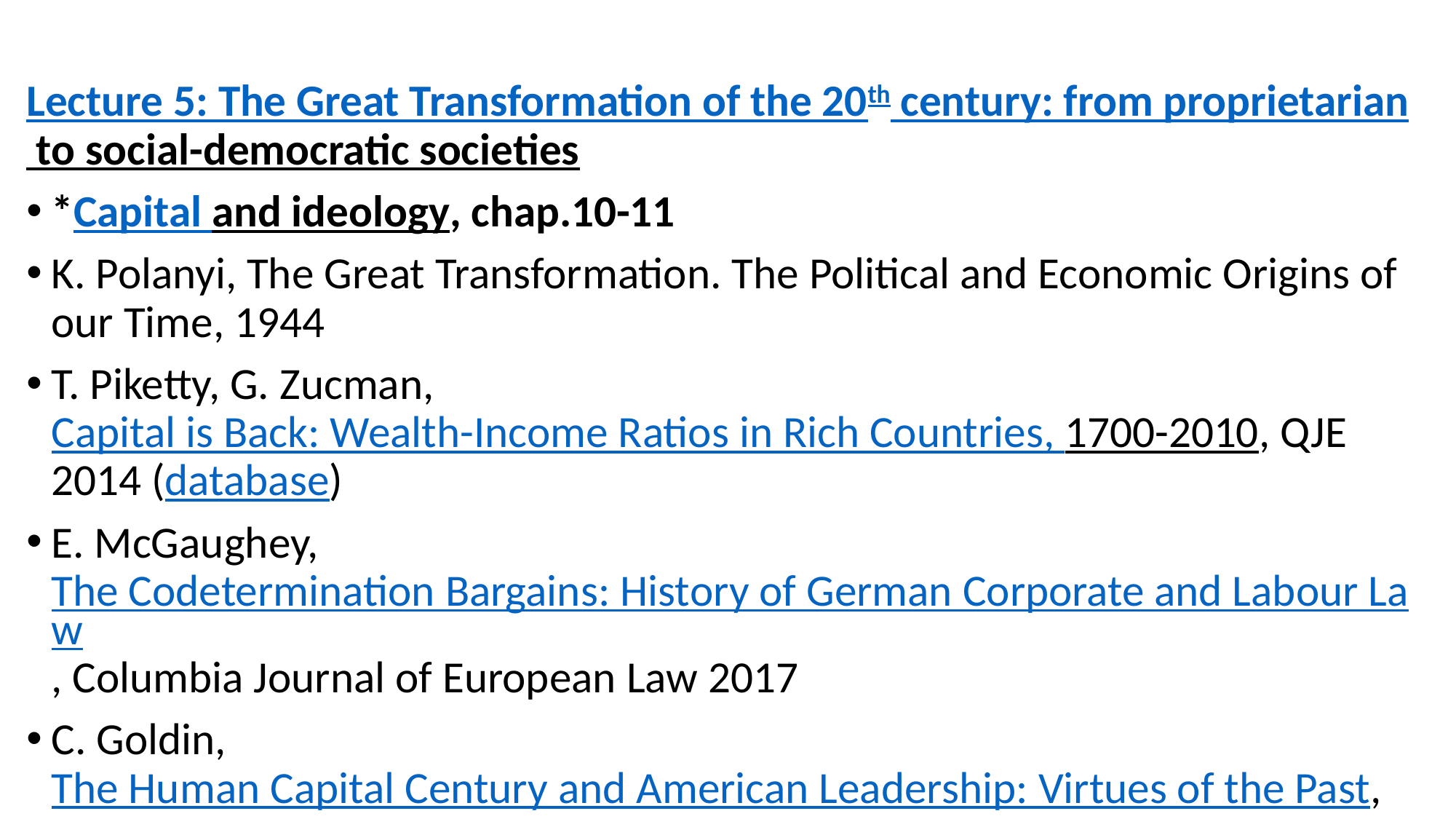

Lecture 5: The Great Transformation of the 20th century: from proprietarian to social-democratic societies
*Capital and ideology, chap.10-11
K. Polanyi, The Great Transformation. The Political and Economic Origins of our Time, 1944
T. Piketty, G. Zucman, Capital is Back: Wealth-Income Ratios in Rich Countries, 1700-2010, QJE 2014 (database)
E. McGaughey, The Codetermination Bargains: History of German Corporate and Labour Law, Columbia Journal of European Law 2017
C. Goldin, The Human Capital Century and American Leadership: Virtues of the Past, Journal of Economic History 2001